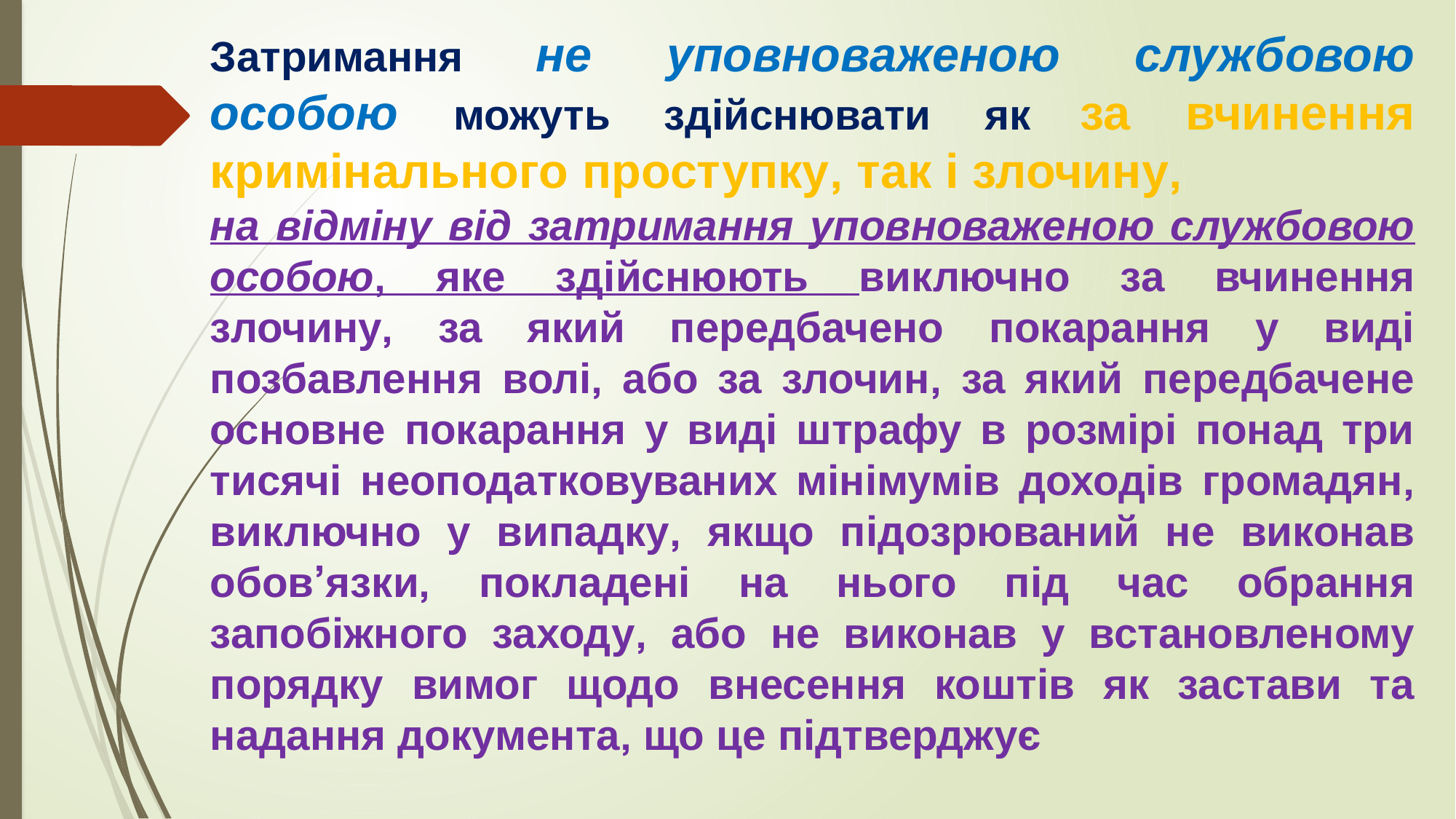

Затримання не уповноваженою службовою особою можуть здійснювати як за вчинення кримінального проступку, так і злочину,
на відміну від затримання уповноваженою службовою особою, яке здійснюють виключно за вчинення злочину, за який передбачено покарання у виді позбавлення волі, або за злочин, за який передбачене основне покарання у виді штрафу в розмірі понад три тисячі неоподатковуваних мінімумів доходів громадян, виключно у випадку, якщо підозрюваний не виконав обов’язки, покладені на нього під час обрання запобіжного заходу, або не виконав у встановленому порядку вимог щодо внесення коштів як застави та надання документа, що це підтверджує